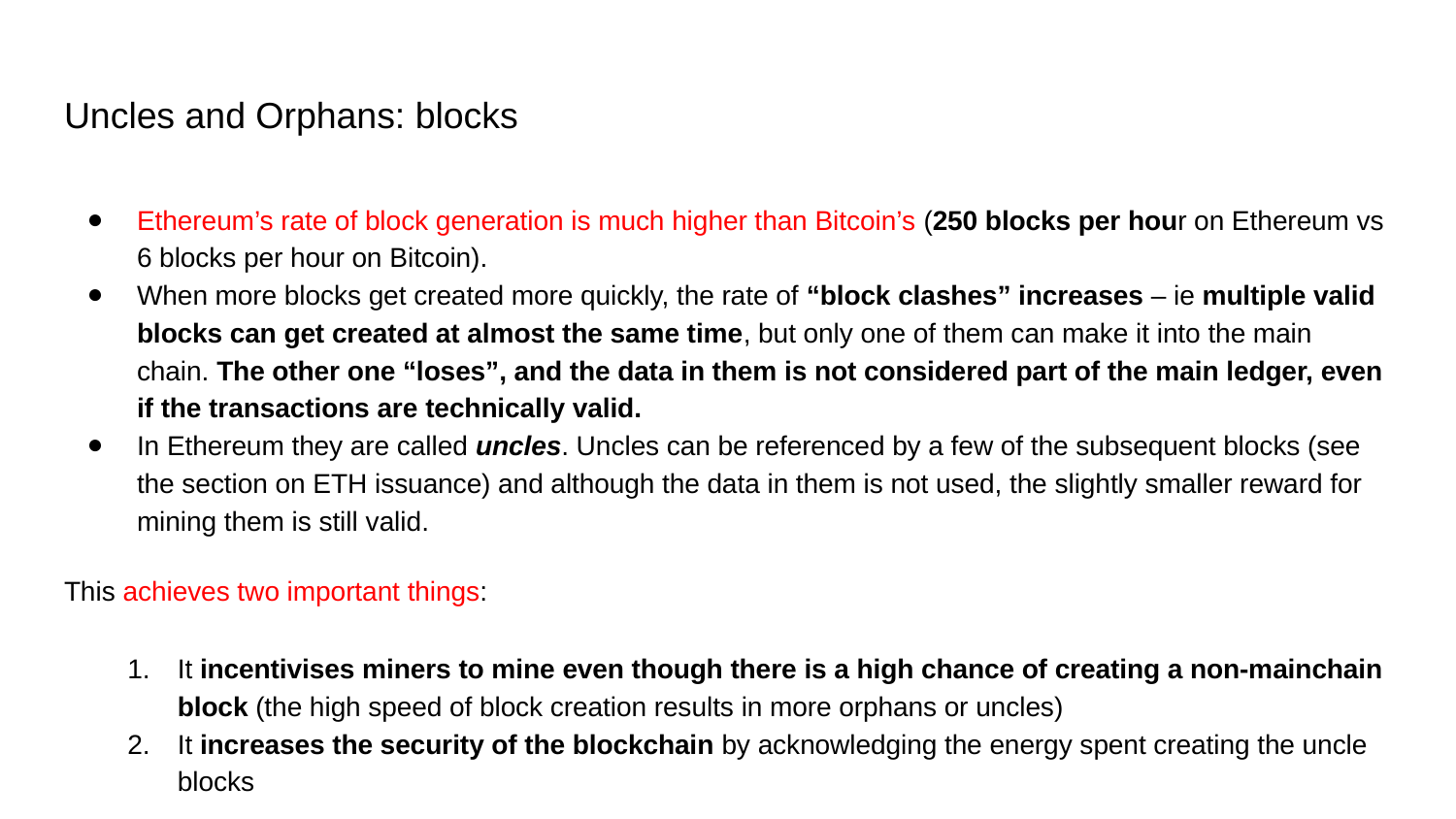

# Uncles and Orphans: blocks

Ethereum’s rate of block generation is much higher than Bitcoin’s (250 blocks per hour on Ethereum vs 6 blocks per hour on Bitcoin).
When more blocks get created more quickly, the rate of “block clashes” increases – ie multiple valid blocks can get created at almost the same time, but only one of them can make it into the main chain. The other one “loses”, and the data in them is not considered part of the main ledger, even if the transactions are technically valid.
In Ethereum they are called uncles. Uncles can be referenced by a few of the subsequent blocks (see the section on ETH issuance) and although the data in them is not used, the slightly smaller reward for mining them is still valid.
This achieves two important things:
It incentivises miners to mine even though there is a high chance of creating a non-mainchain block (the high speed of block creation results in more orphans or uncles)
It increases the security of the blockchain by acknowledging the energy spent creating the uncle blocks